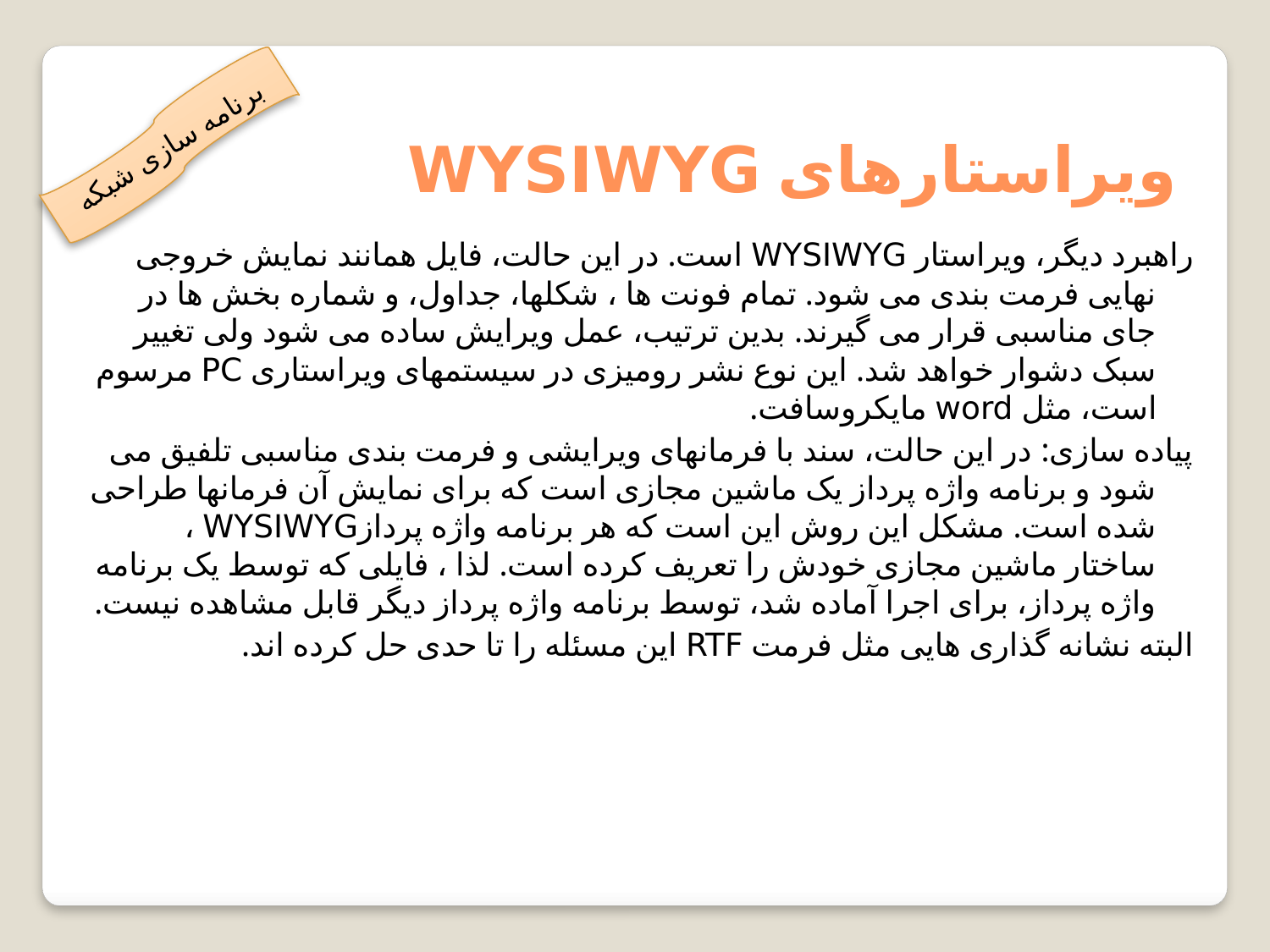

ویراستارهای WYSIWYG
برنامه سازی شبکه
راهبرد دیگر، ویراستار WYSIWYG است. در این حالت، فایل همانند نمایش خروجی نهایی فرمت بندی می شود. تمام فونت ها ، شکلها، جداول، و شماره بخش ها در جای مناسبی قرار می گیرند. بدین ترتیب، عمل ویرایش ساده می شود ولی تغییر سبک دشوار خواهد شد. این نوع نشر رومیزی در سیستمهای ویراستاری PC مرسوم است، مثل word مایکروسافت.
پیاده سازی: در این حالت، سند با فرمانهای ویرایشی و فرمت بندی مناسبی تلفیق می شود و برنامه واژه پرداز یک ماشین مجازی است که برای نمایش آن فرمانها طراحی شده است. مشکل این روش این است که هر برنامه واژه پردازWYSIWYG ، ساختار ماشین مجازی خودش را تعریف کرده است. لذا ، فایلی که توسط یک برنامه واژه پرداز، برای اجرا آماده شد، توسط برنامه واژه پرداز دیگر قابل مشاهده نیست.
البته نشانه گذاری هایی مثل فرمت RTF این مسئله را تا حدی حل کرده اند.